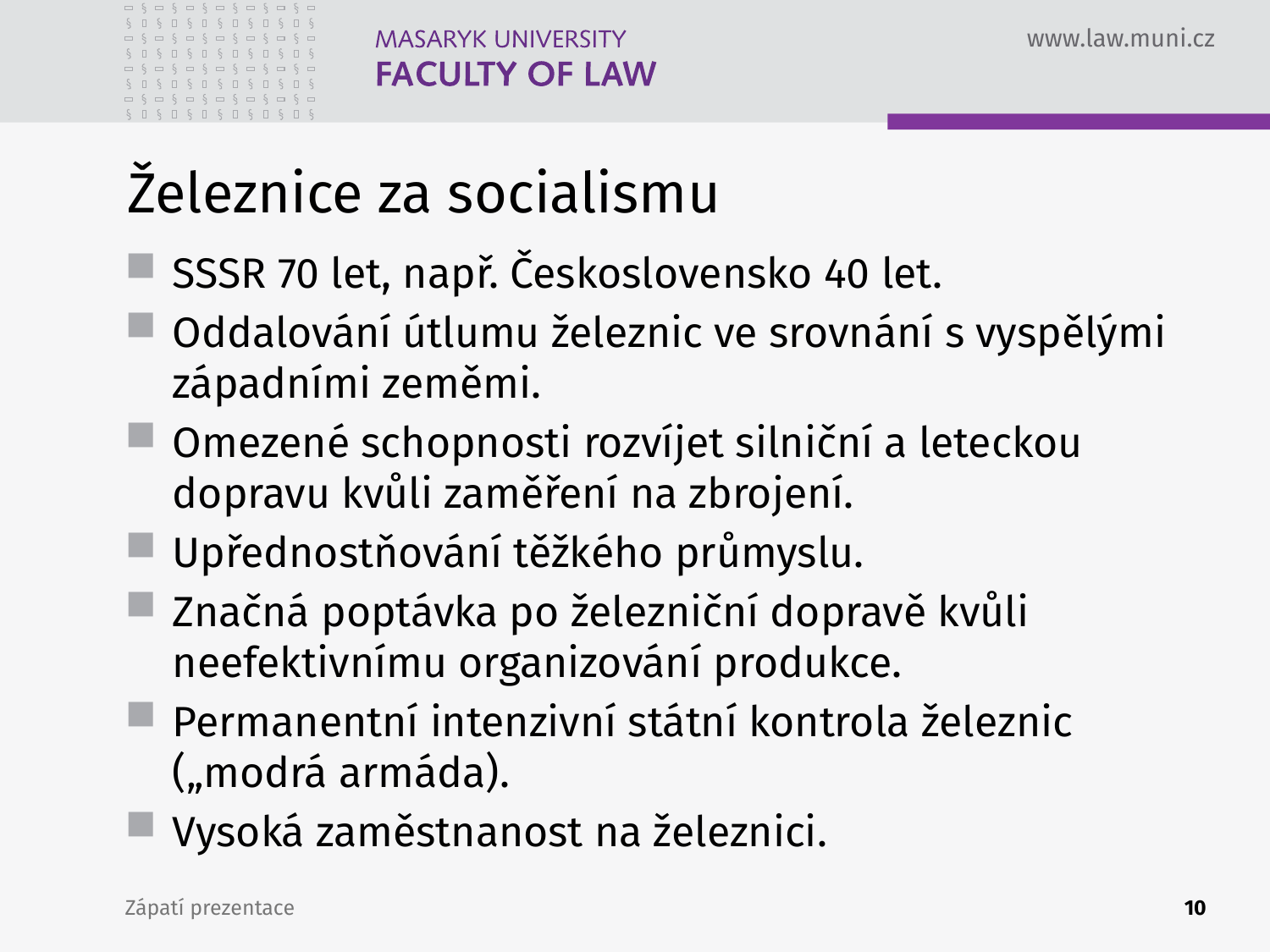

# Železnice za socialismu
SSSR 70 let, např. Československo 40 let.
Oddalování útlumu železnic ve srovnání s vyspělými západními zeměmi.
Omezené schopnosti rozvíjet silniční a leteckou dopravu kvůli zaměření na zbrojení.
Upřednostňování těžkého průmyslu.
Značná poptávka po železniční dopravě kvůli neefektivnímu organizování produkce.
Permanentní intenzivní státní kontrola železnic („modrá armáda).
Vysoká zaměstnanost na železnici.
Zápatí prezentace
10